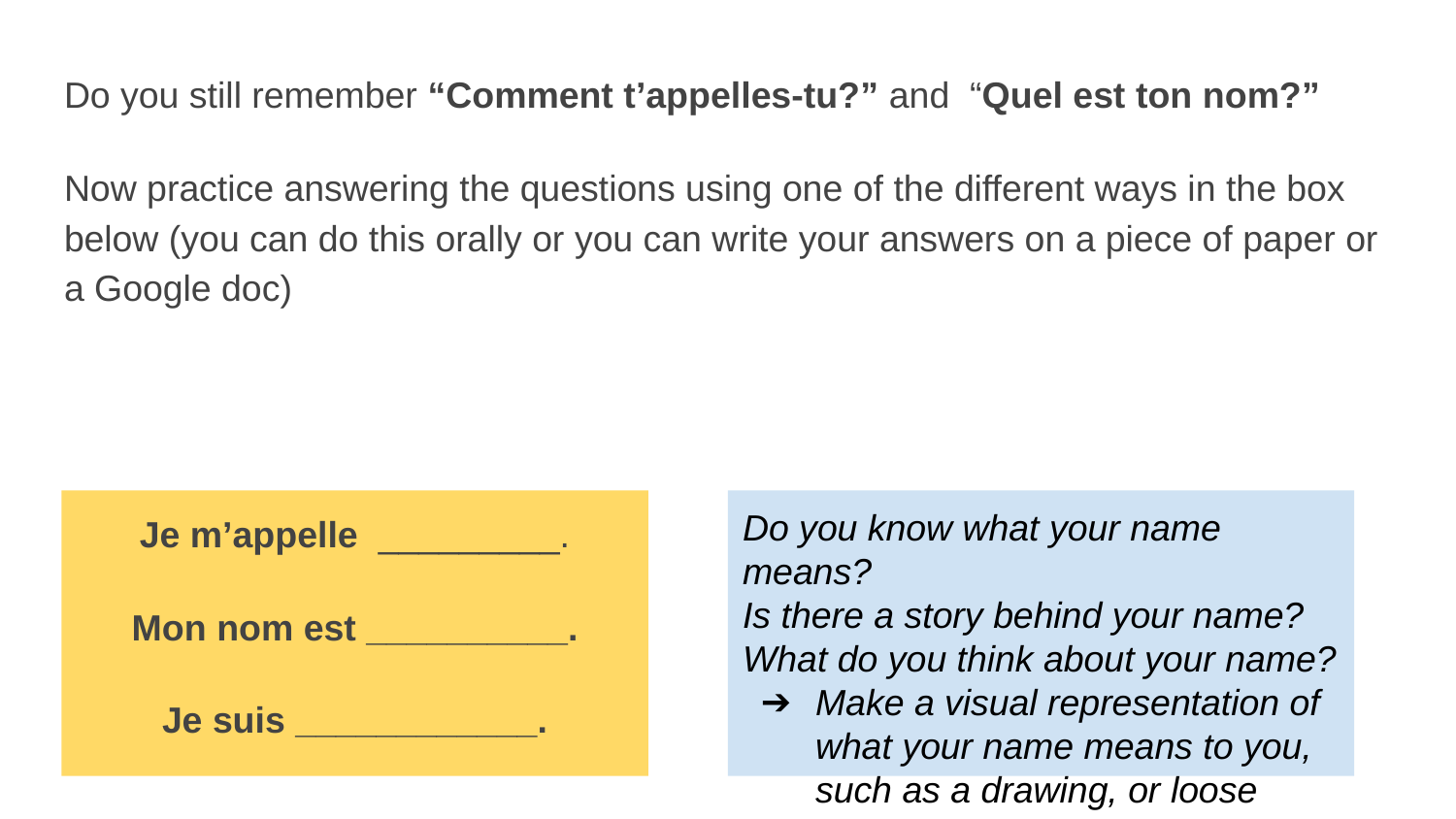

Do you still remember “Comment t’appelles-tu?” and  “Quel est ton nom?”
Now practice answering the questions using one of the different ways in the box below (you can do this orally or you can write your answers on a piece of paper or a Google doc)

Je m’appelle  _________.
Mon nom est __________.
Je suis ____________.
Do you know what your name means?
Is there a story behind your name?
What do you think about your name?
Make a visual representation of what your name means to you, such as a drawing, or loose parts.